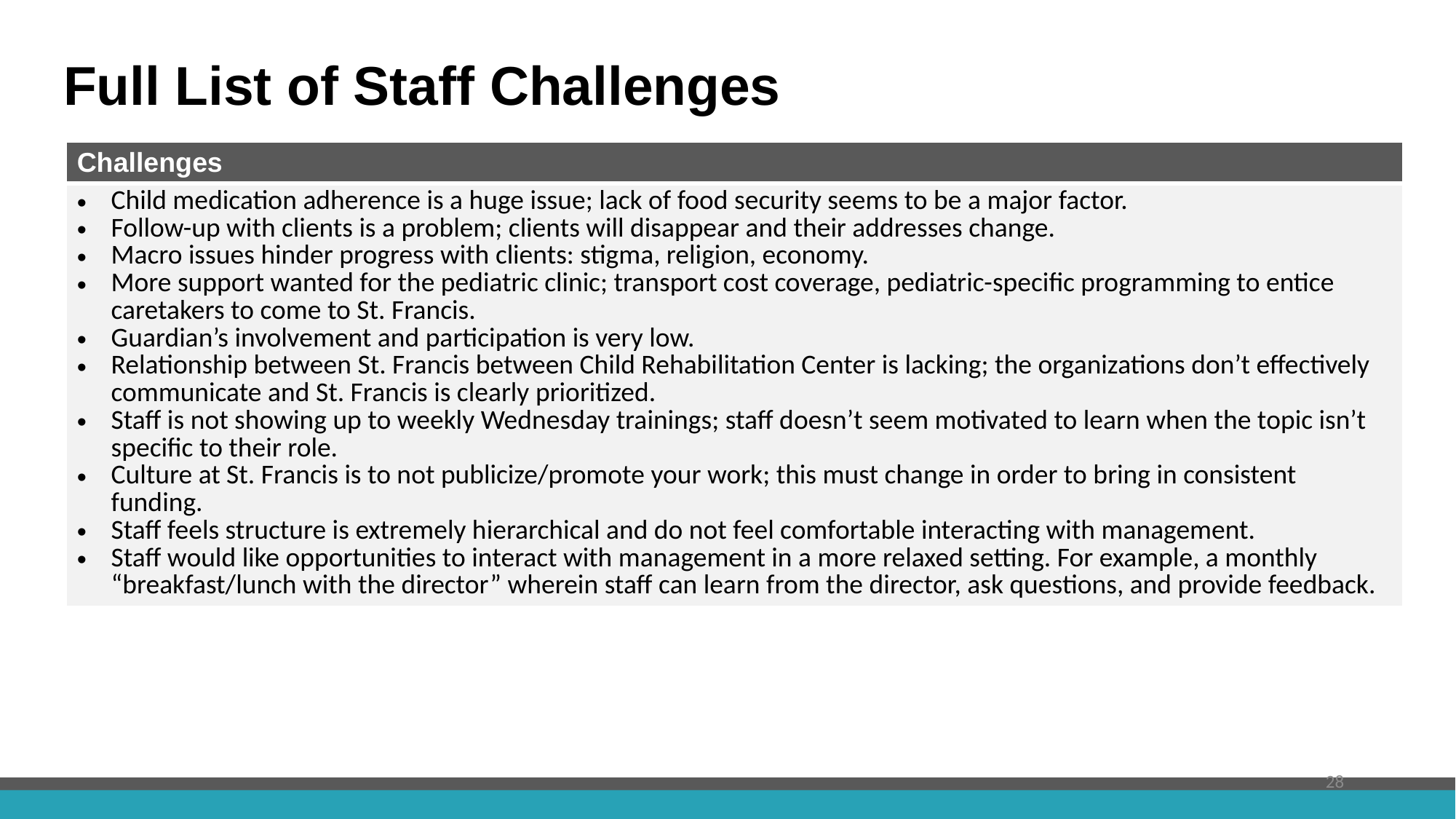

# Full List of Staff Challenges
| Challenges |
| --- |
| Child medication adherence is a huge issue; lack of food security seems to be a major factor. Follow-up with clients is a problem; clients will disappear and their addresses change. Macro issues hinder progress with clients: stigma, religion, economy. More support wanted for the pediatric clinic; transport cost coverage, pediatric-specific programming to entice caretakers to come to St. Francis. Guardian’s involvement and participation is very low. Relationship between St. Francis between Child Rehabilitation Center is lacking; the organizations don’t effectively communicate and St. Francis is clearly prioritized. Staff is not showing up to weekly Wednesday trainings; staff doesn’t seem motivated to learn when the topic isn’t specific to their role. Culture at St. Francis is to not publicize/promote your work; this must change in order to bring in consistent funding. Staff feels structure is extremely hierarchical and do not feel comfortable interacting with management. Staff would like opportunities to interact with management in a more relaxed setting. For example, a monthly “breakfast/lunch with the director” wherein staff can learn from the director, ask questions, and provide feedback. |
28